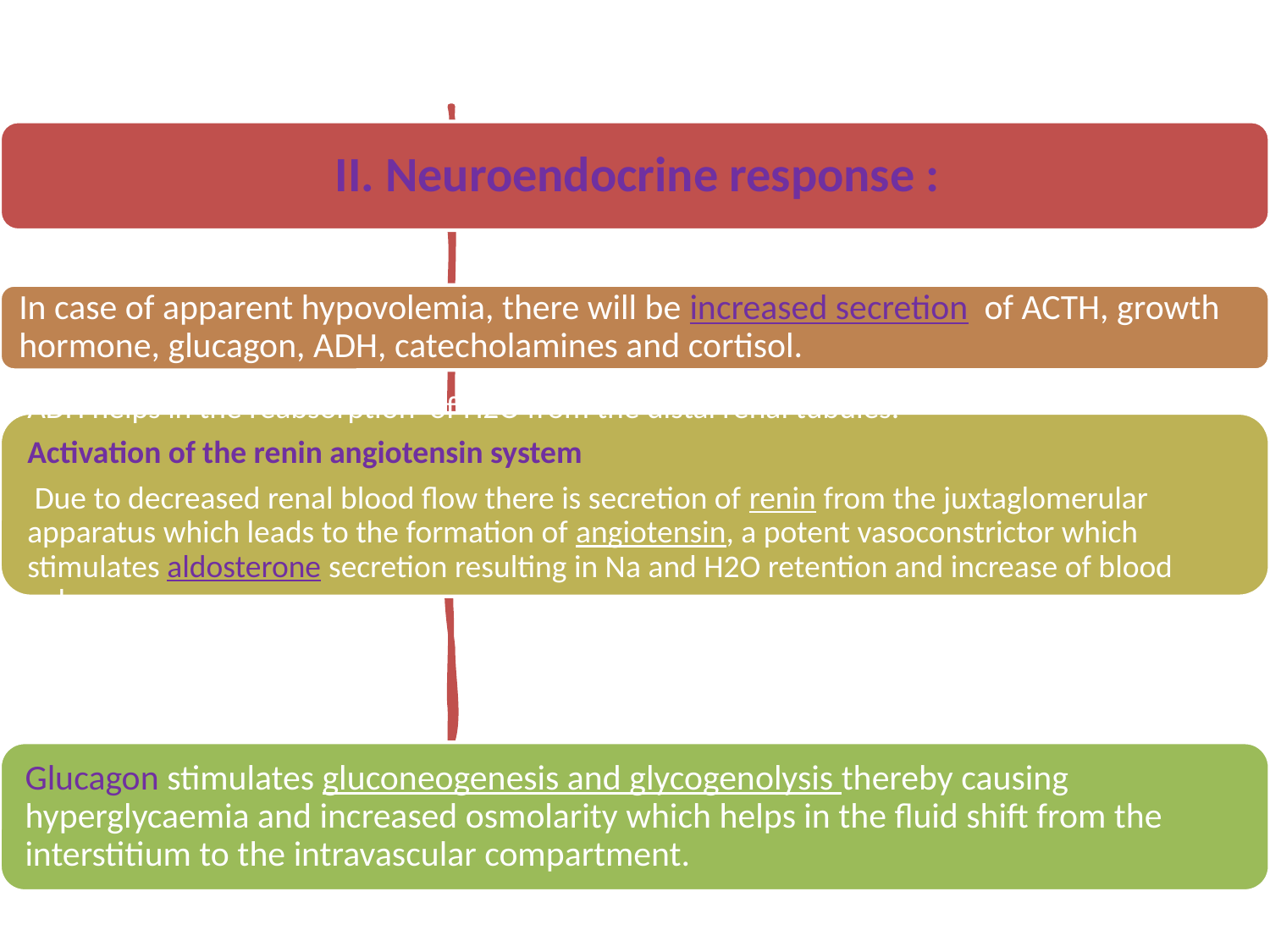

II. Neuroendocrine response :
In case of apparent hypovolemia, there will be increased secretion  of ACTH, growth hormone, glucagon, ADH, catecholamines and cortisol.
ADH helps in the reabsorption  of H2O from the distal renal tubules.
Activation of the renin angiotensin system
 Due to decreased renal blood flow there is secretion of renin from the juxtaglomerular apparatus which leads to the formation of angiotensin, a potent vasoconstrictor which  stimulates aldosterone secretion resulting in Na and H2O retention and increase of blood volume.
Glucagon stimulates gluconeogenesis and glycogenolysis thereby causing hyperglycaemia and increased osmolarity which helps in the fluid shift from the interstitium to the intravascular compartment.